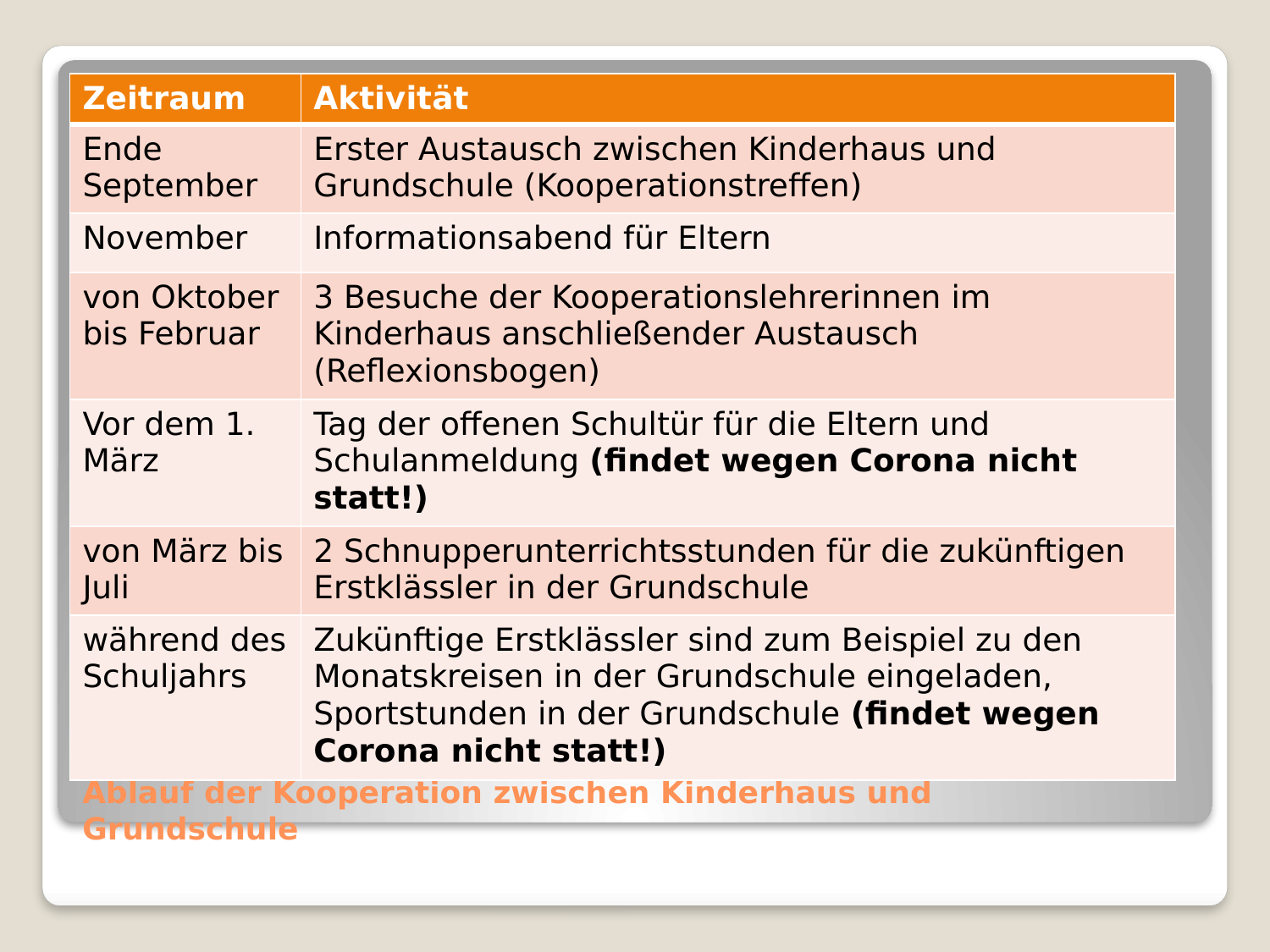

| Zeitraum | Aktivität |
| --- | --- |
| Ende September | Erster Austausch zwischen Kinderhaus und Grundschule (Kooperationstreffen) |
| November | Informationsabend für Eltern |
| von Oktober bis Februar | 3 Besuche der Kooperationslehrerinnen im Kinderhaus anschließender Austausch (Reflexionsbogen) |
| Vor dem 1. März | Tag der offenen Schultür für die Eltern und Schulanmeldung (findet wegen Corona nicht statt!) |
| von März bis Juli | 2 Schnupperunterrichtsstunden für die zukünftigen Erstklässler in der Grundschule |
| während des Schuljahrs | Zukünftige Erstklässler sind zum Beispiel zu den Monatskreisen in der Grundschule eingeladen, Sportstunden in der Grundschule (findet wegen Corona nicht statt!) |
# Ablauf der Kooperation zwischen Kinderhaus und Grundschule